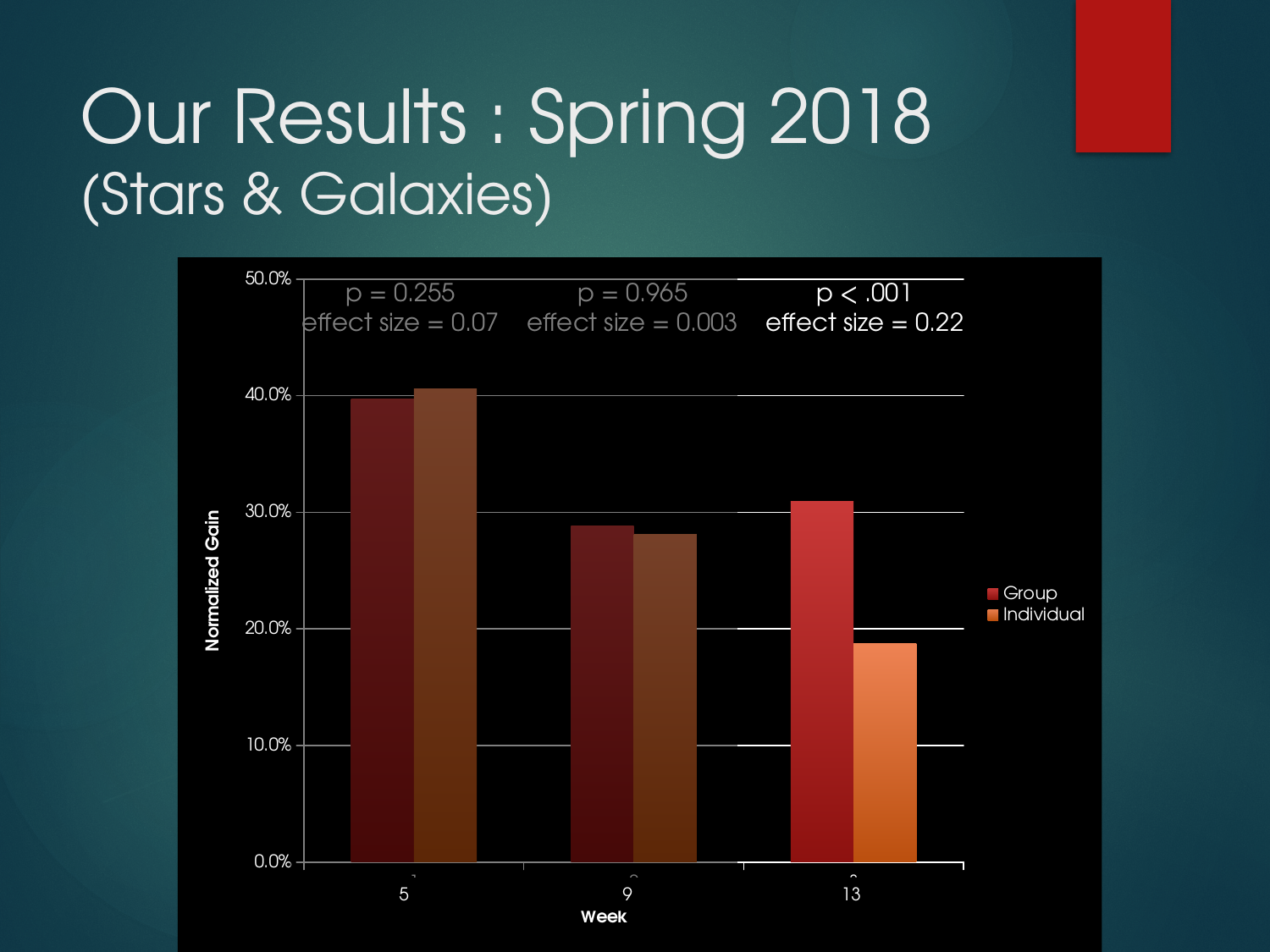

# Our Results : Spring 2018 (Stars & Galaxies)

### Chart

| Category |  |  |
|---|---|---|
p = 0.255
effect size = 0.07
p = 0.965
effect size = 0.003
p < .001
effect size = 0.22

5                                            9                                           13